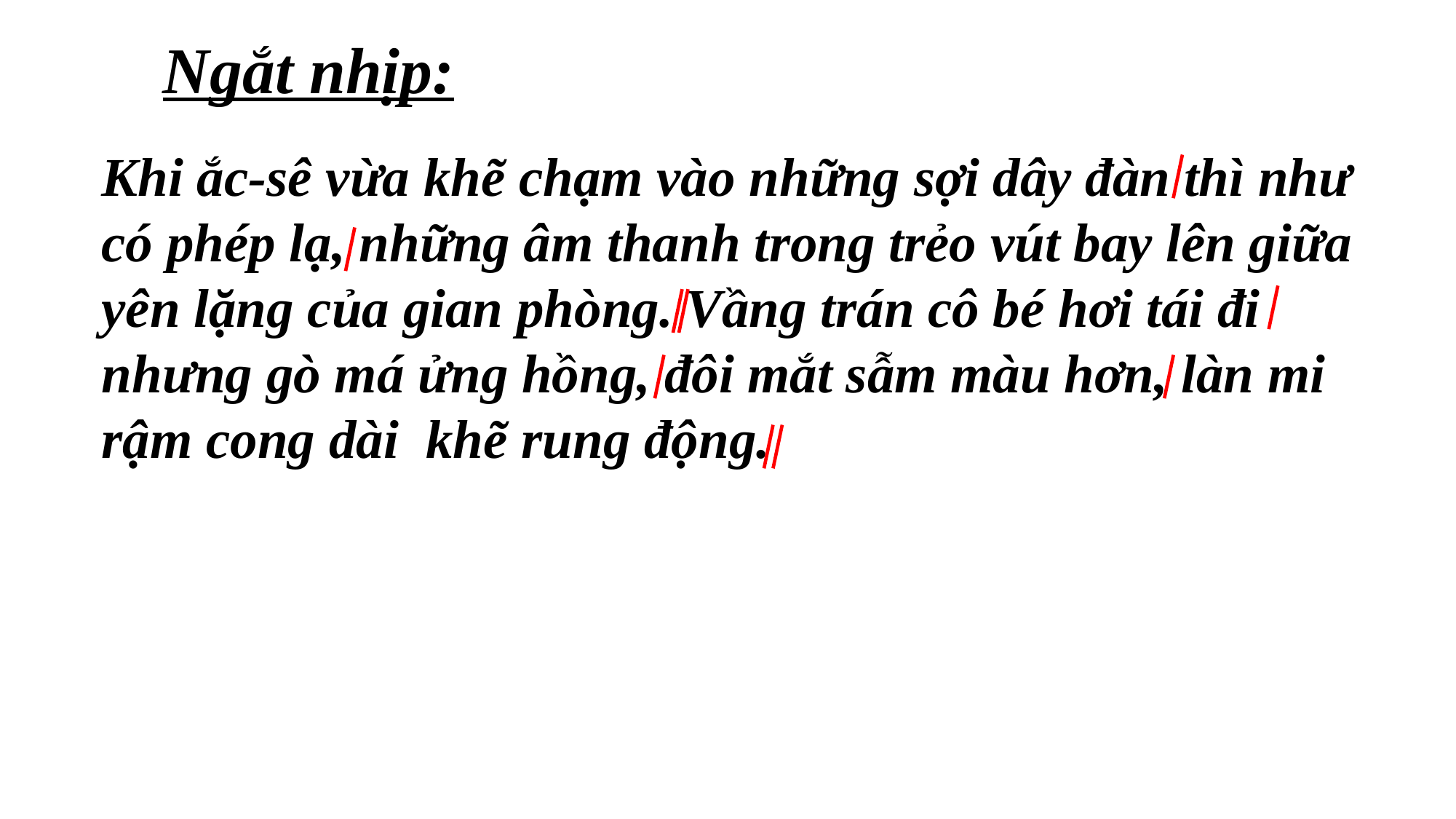

Ngắt nhịp:
Khi ắc-sê vừa khẽ chạm vào những sợi dây đàn thì như có phép lạ, những âm thanh trong trẻo vút bay lên giữa yên lặng của gian phòng. Vầng trán cô bé hơi tái đi nhưng gò má ửng hồng, đôi mắt sẫm màu hơn, làn mi rậm cong dài  khẽ rung động.